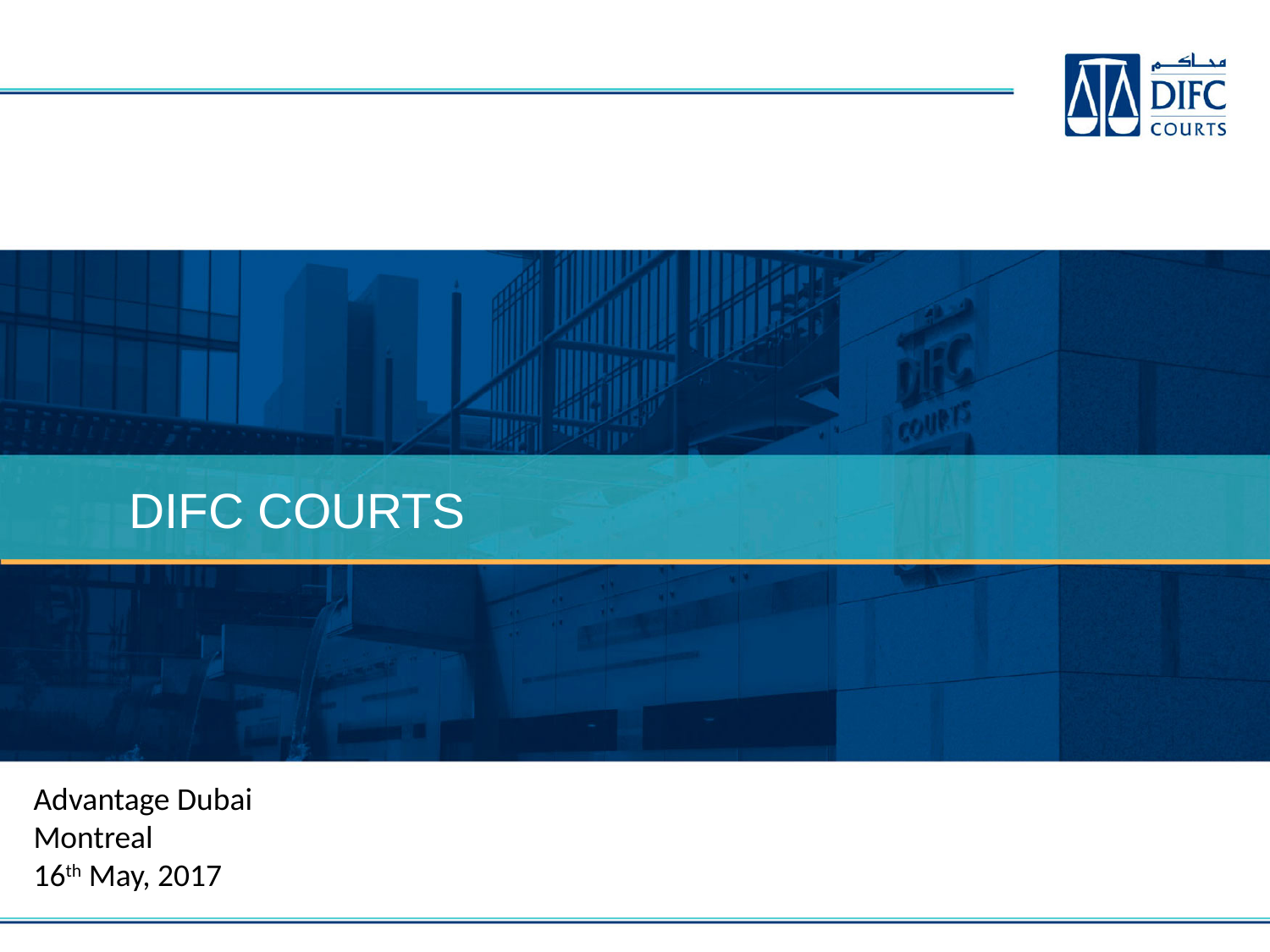

# DIFC COURTS
Advantage Dubai
Montreal
16th May, 2017